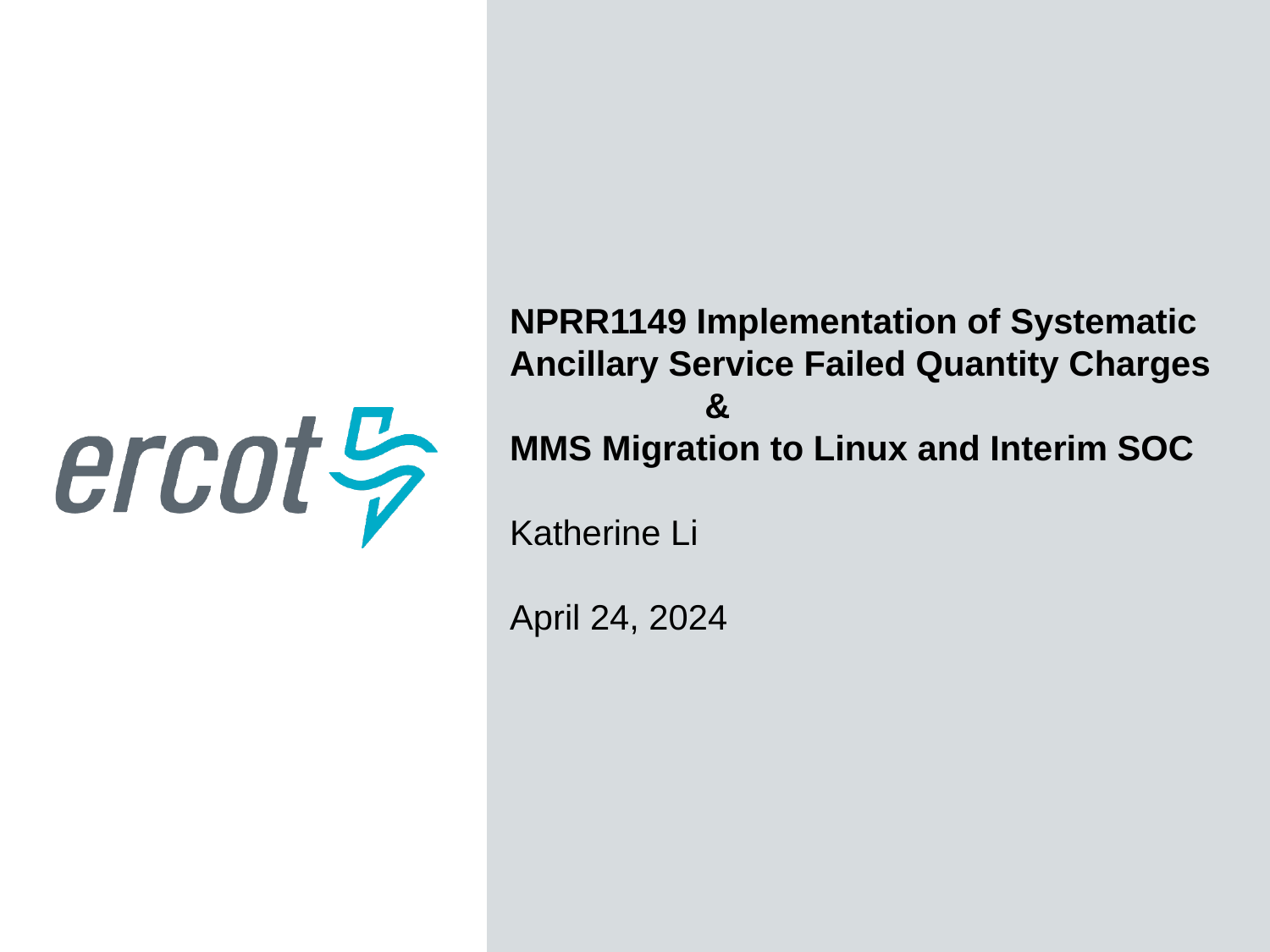

NPRR1149 Implementation of Systematic Ancillary Service Failed Quantity Charges
                    &
MMS Migration to Linux and Interim SOC

Katherine Li

April 24, 2024